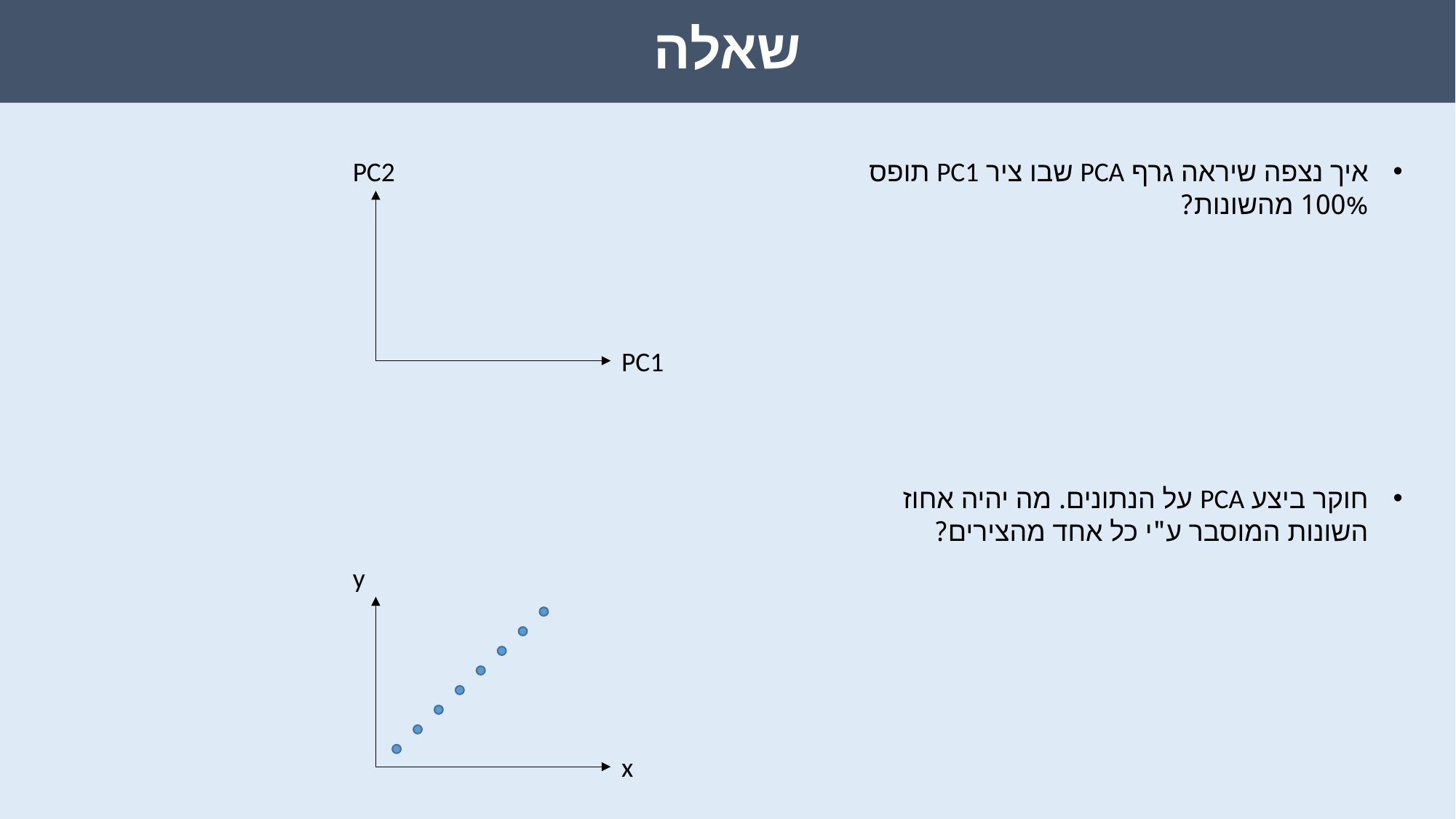

שאלה
PC2
איך נצפה שיראה גרף PCA שבו ציר PC1 תופס 100% מהשונות?
PC1
חוקר ביצע PCA על הנתונים. מה יהיה אחוז השונות המוסבר ע"י כל אחד מהצירים?
y

x